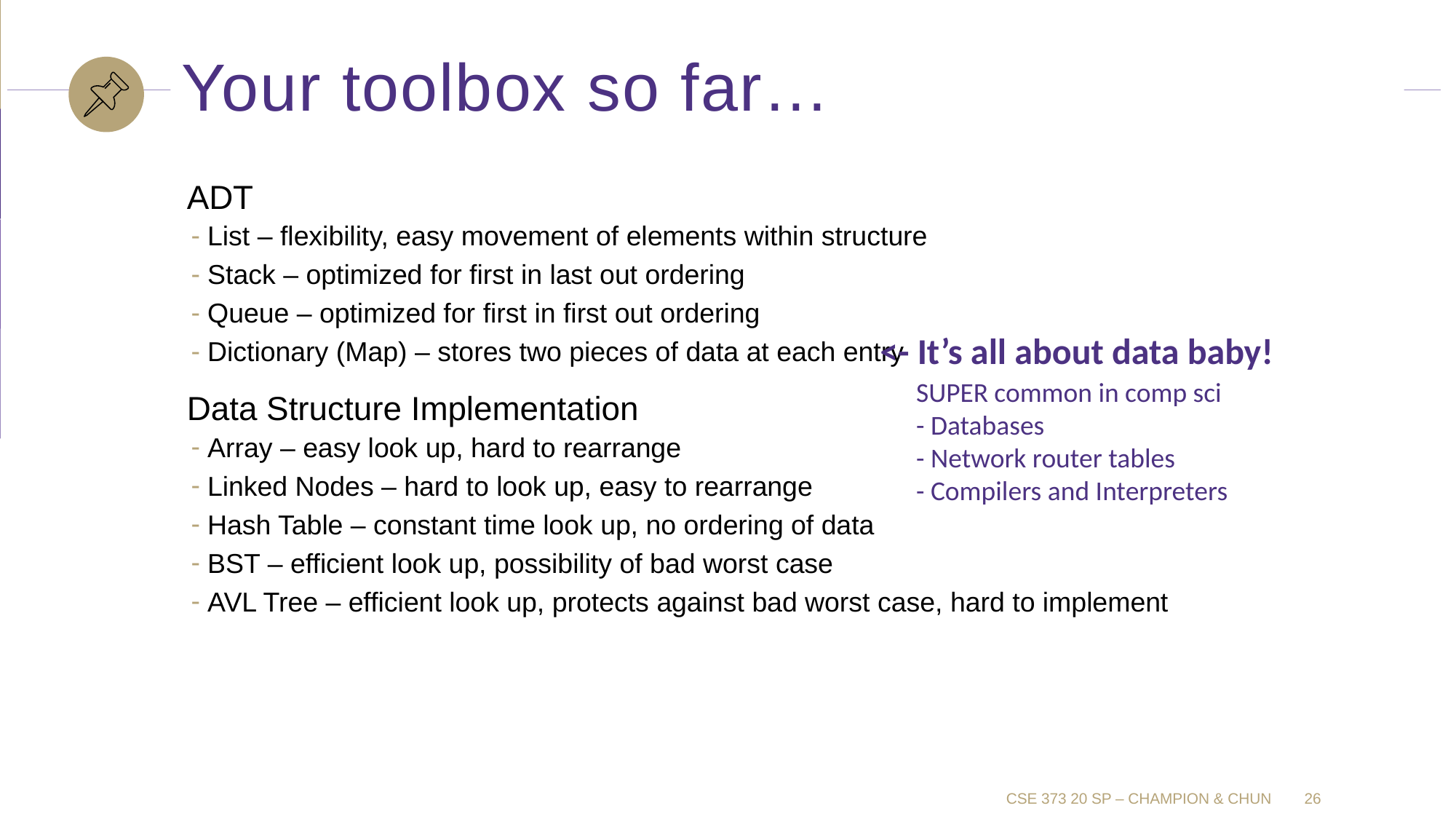

# Your toolbox so far…
ADT
List – flexibility, easy movement of elements within structure
Stack – optimized for first in last out ordering
Queue – optimized for first in first out ordering
Dictionary (Map) – stores two pieces of data at each entry
Data Structure Implementation
Array – easy look up, hard to rearrange
Linked Nodes – hard to look up, easy to rearrange
Hash Table – constant time look up, no ordering of data
BST – efficient look up, possibility of bad worst case
AVL Tree – efficient look up, protects against bad worst case, hard to implement
<- It’s all about data baby!
SUPER common in comp sci
- Databases
- Network router tables
- Compilers and Interpreters
CSE 373 20 SP – champion & Chun
26